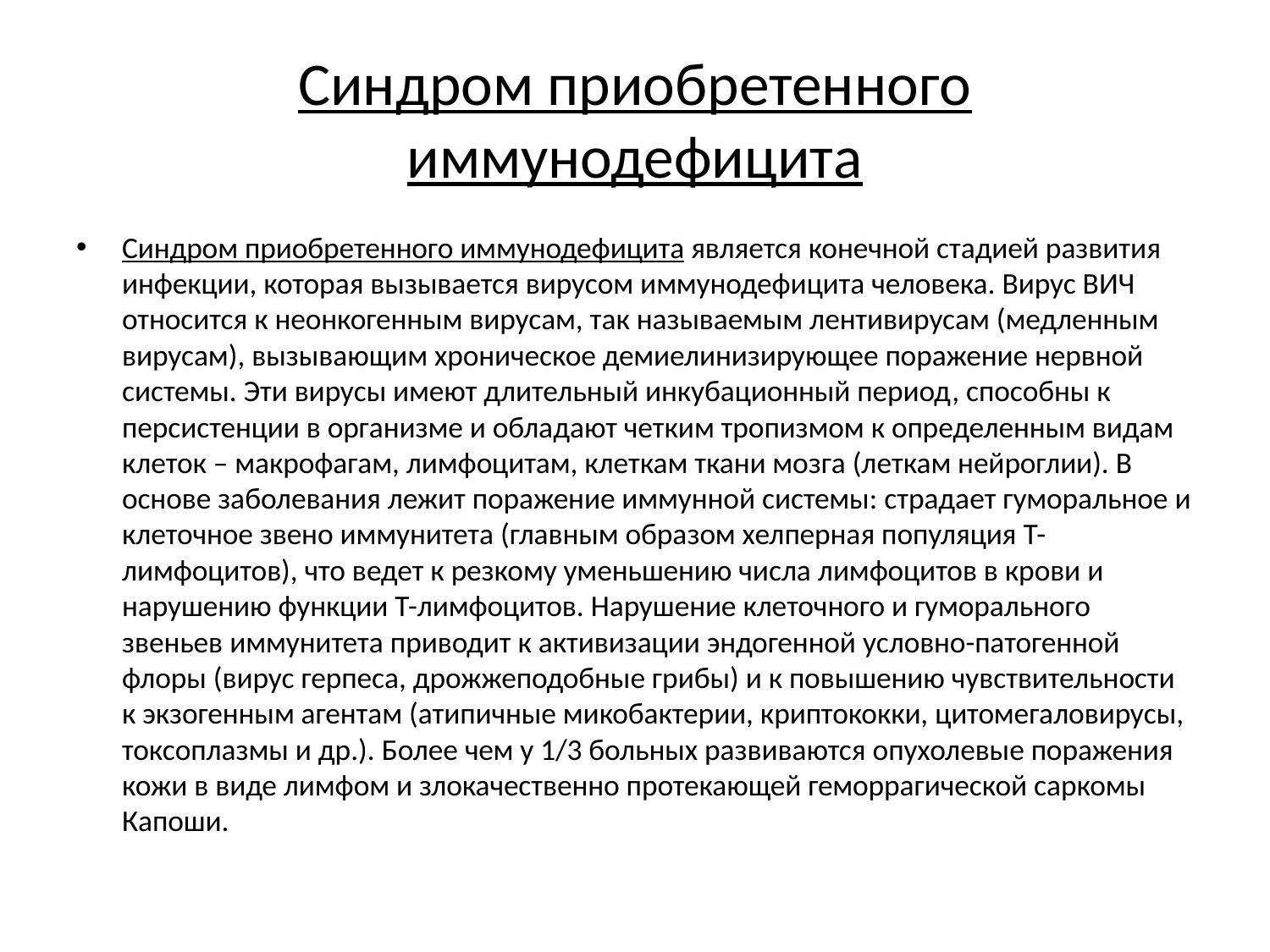

# Синдром приобретенного иммунодефицита
Синдром приобретенного иммунодефицита является конечной стадией развития инфекции, которая вызывается вирусом иммунодефицита человека. Вирус ВИЧ относится к неонкогенным вирусам, так называемым лентивирусам (медленным вирусам), вызывающим хроническое демиелинизирующее поражение нервной системы. Эти вирусы имеют длительный инкубационный период, способны к персистенции в организме и обладают четким тропизмом к определенным видам клеток – макрофагам, лимфоцитам, клеткам ткани мозга (леткам нейроглии). В основе заболевания лежит поражение иммунной системы: страдает гуморальное и клеточное звено иммунитета (главным образом хелперная популяция Т-лимфоцитов), что ведет к резкому уменьшению числа лимфоцитов в крови и нарушению функции Т-лимфоцитов. Нарушение клеточного и гуморального звеньев иммунитета приводит к активизации эндогенной условно-патогенной флоры (вирус герпеса, дрожжеподобные грибы) и к повышению чувствительности к экзогенным агентам (атипичные микобактерии, криптококки, цитомегаловирусы, токсоплазмы и др.). Более чем у 1/3 больных развиваются опухолевые поражения кожи в виде лимфом и злокачественно протекающей геморрагической саркомы Капоши.